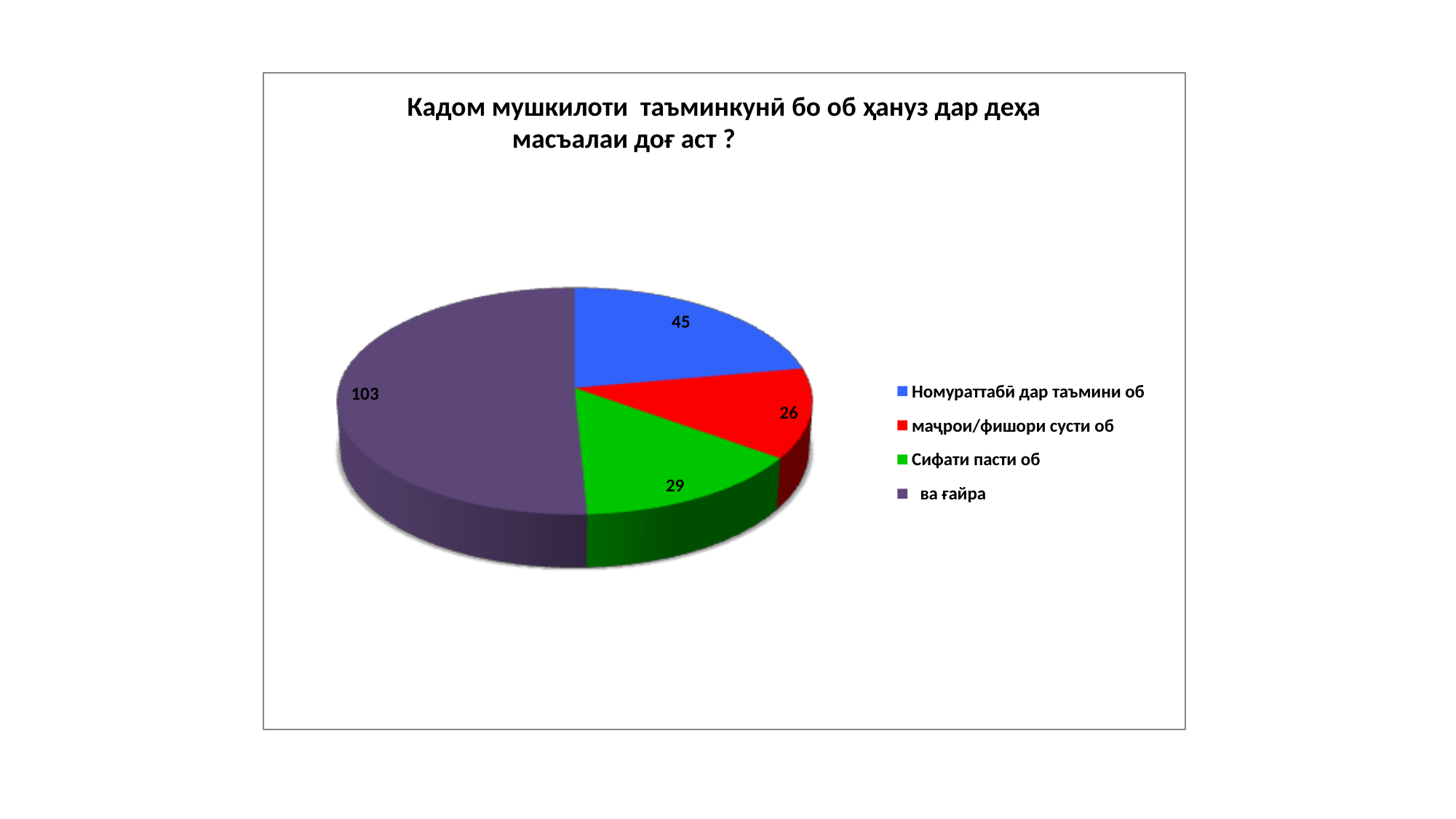

# Кадом мушкилоти  таъминкунӣ бо об ҳануз дар деҳа масъалаи доғ аст ?

45
Номураттабӣ дар таъмини об  маҷрои/фишори сусти об
Сифати пасти об
  ва ғайра
103

26

29